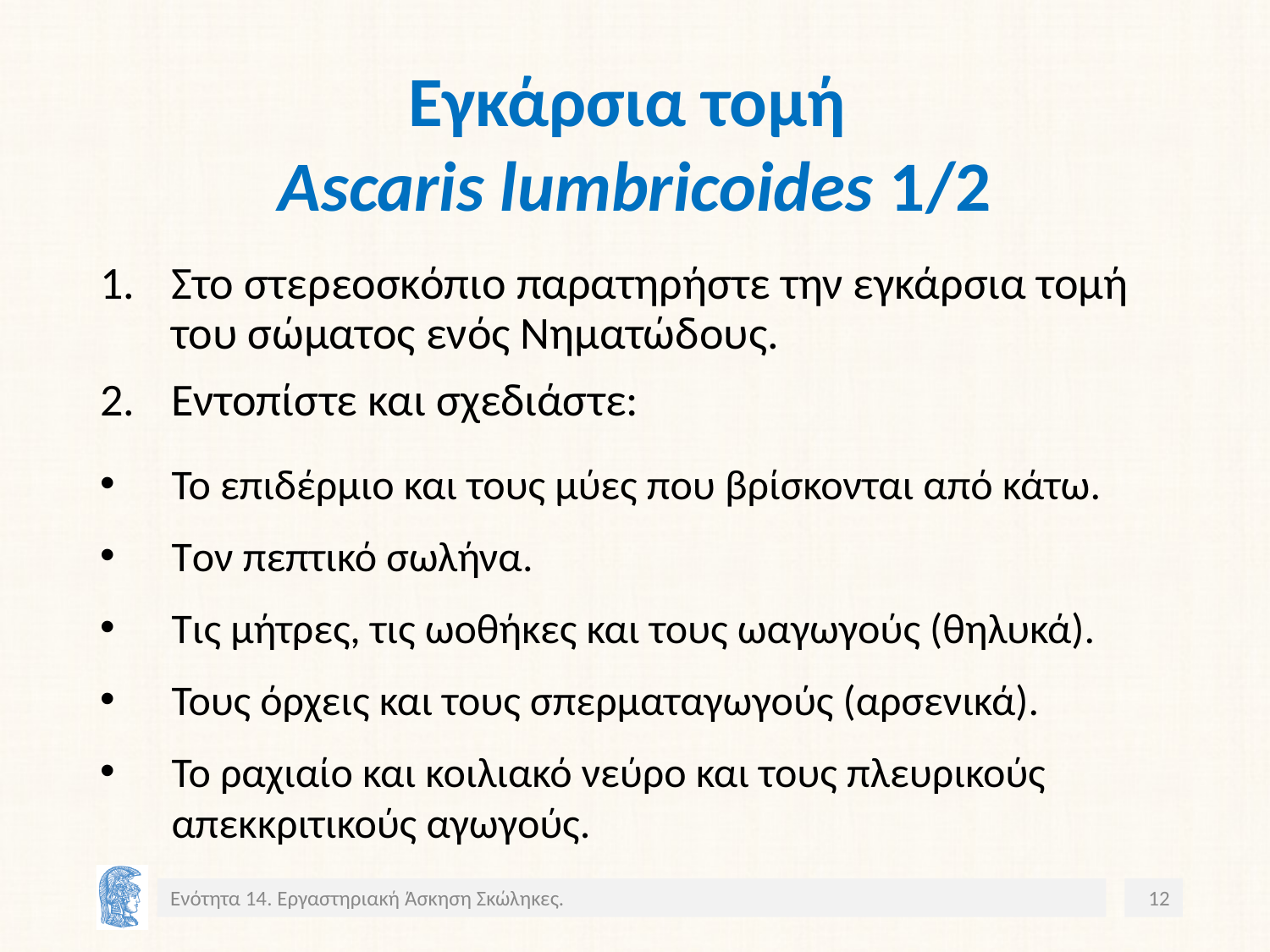

# Εγκάρσια τομή Ascaris lumbricoides 1/2
Στο στερεοσκόπιο παρατηρήστε την εγκάρσια τομή του σώματος ενός Νηματώδους.
Εντοπίστε και σχεδιάστε:
Το επιδέρμιο και τους μύες που βρίσκονται από κάτω.
Tον πεπτικό σωλήνα.
Tις μήτρες, τις ωοθήκες και τους ωαγωγούς (θηλυκά).
Τους όρχεις και τους σπερματαγωγούς (αρσενικά).
Το ραχιαίο και κοιλιακό νεύρο και τους πλευρικούς απεκκριτικούς αγωγούς.

Ενότητα 14. Εργαστηριακή Άσκηση Σκώληκες.
12